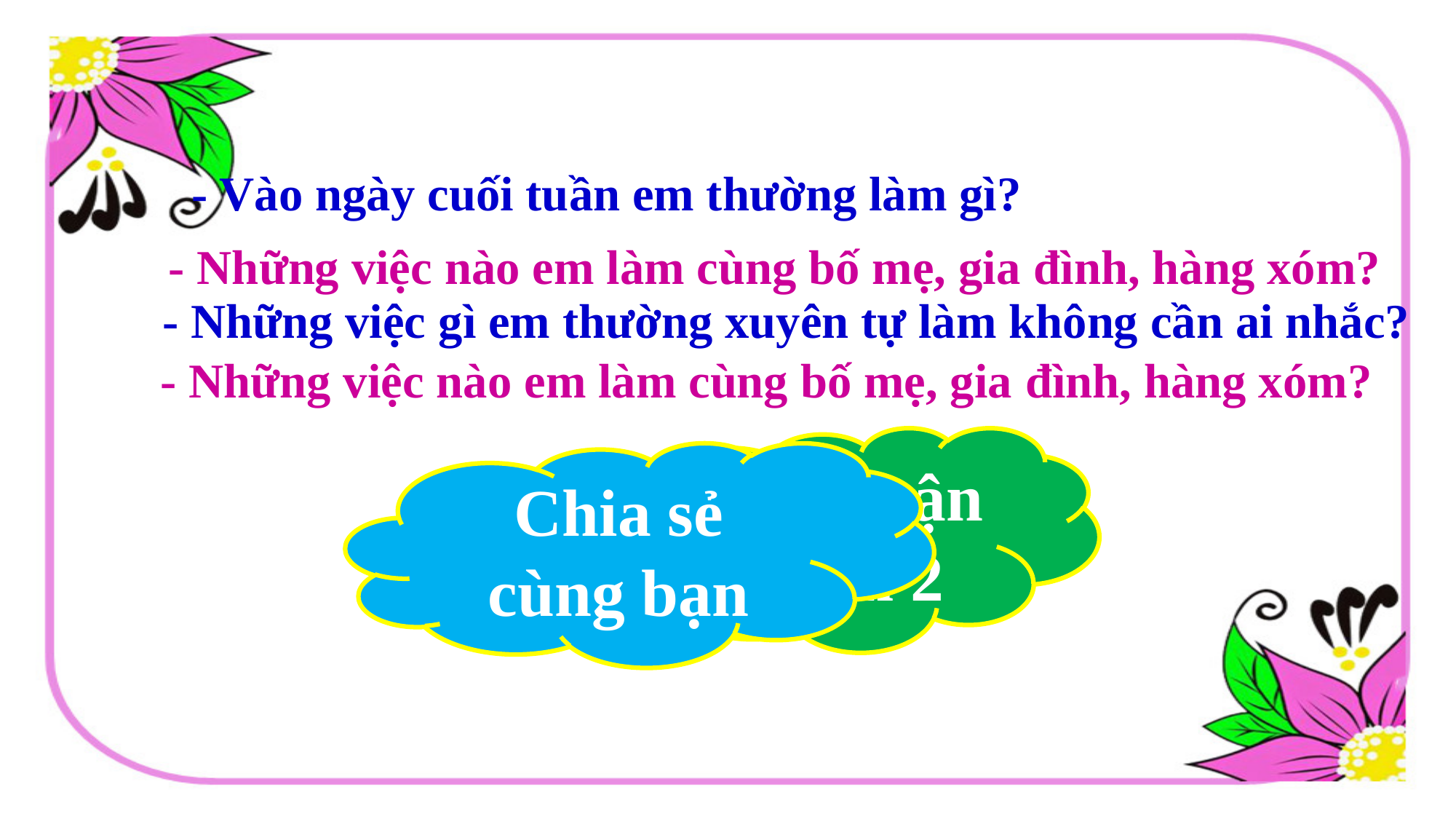

- Vào ngày cuối tuần em thường làm gì?
- Những việc nào em làm cùng bố mẹ, gia đình, hàng xóm?
- Những việc gì em thường xuyên tự làm không cần ai nhắc?
- Những việc nào em làm cùng bố mẹ, gia đình, hàng xóm?
Thảo luận nhóm 2
Chia sẻ cùng bạn